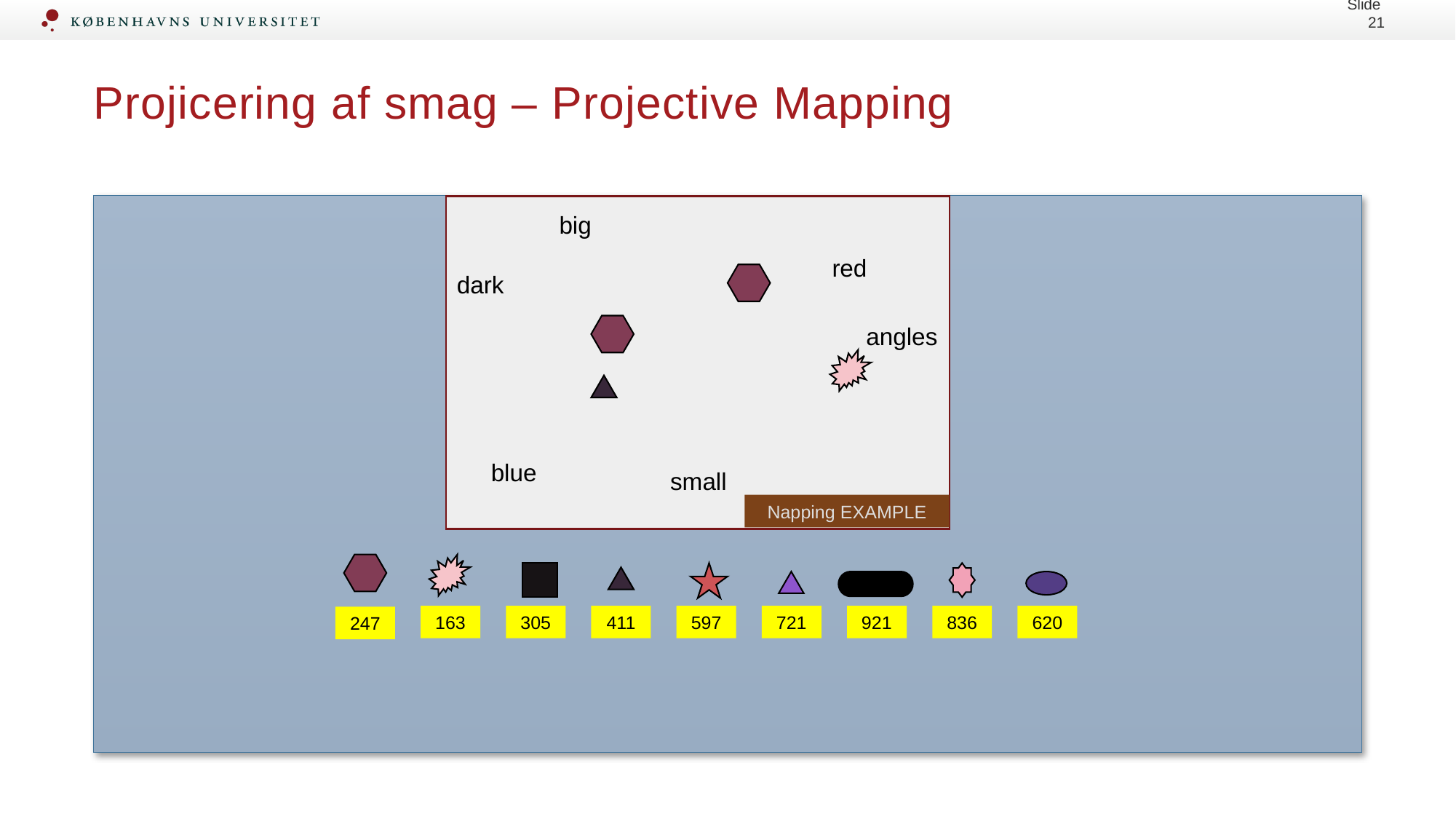

Slide 21
# Projicering af smag – Projective Mapping

Napping EXAMPLE
big
red
dark
angles
blue
small

163
305
411
597
721
921
836
620
247